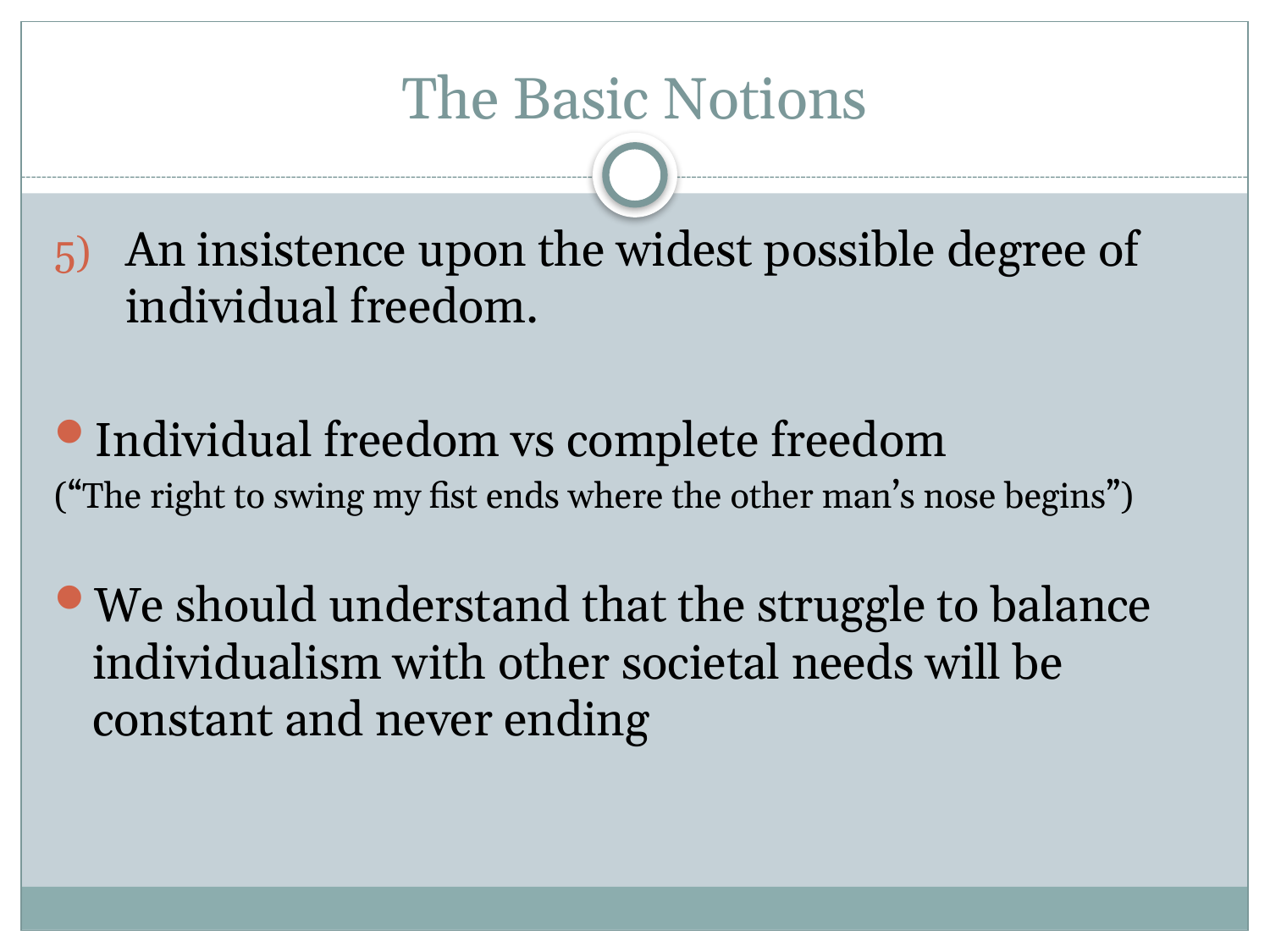

# The Basic Notions
An insistence upon the widest possible degree of individual freedom.

Individual freedom vs complete freedom
(“The right to swing my fist ends where the other man’s nose begins”)

We should understand that the struggle to balance individualism with other societal needs will be constant and never ending